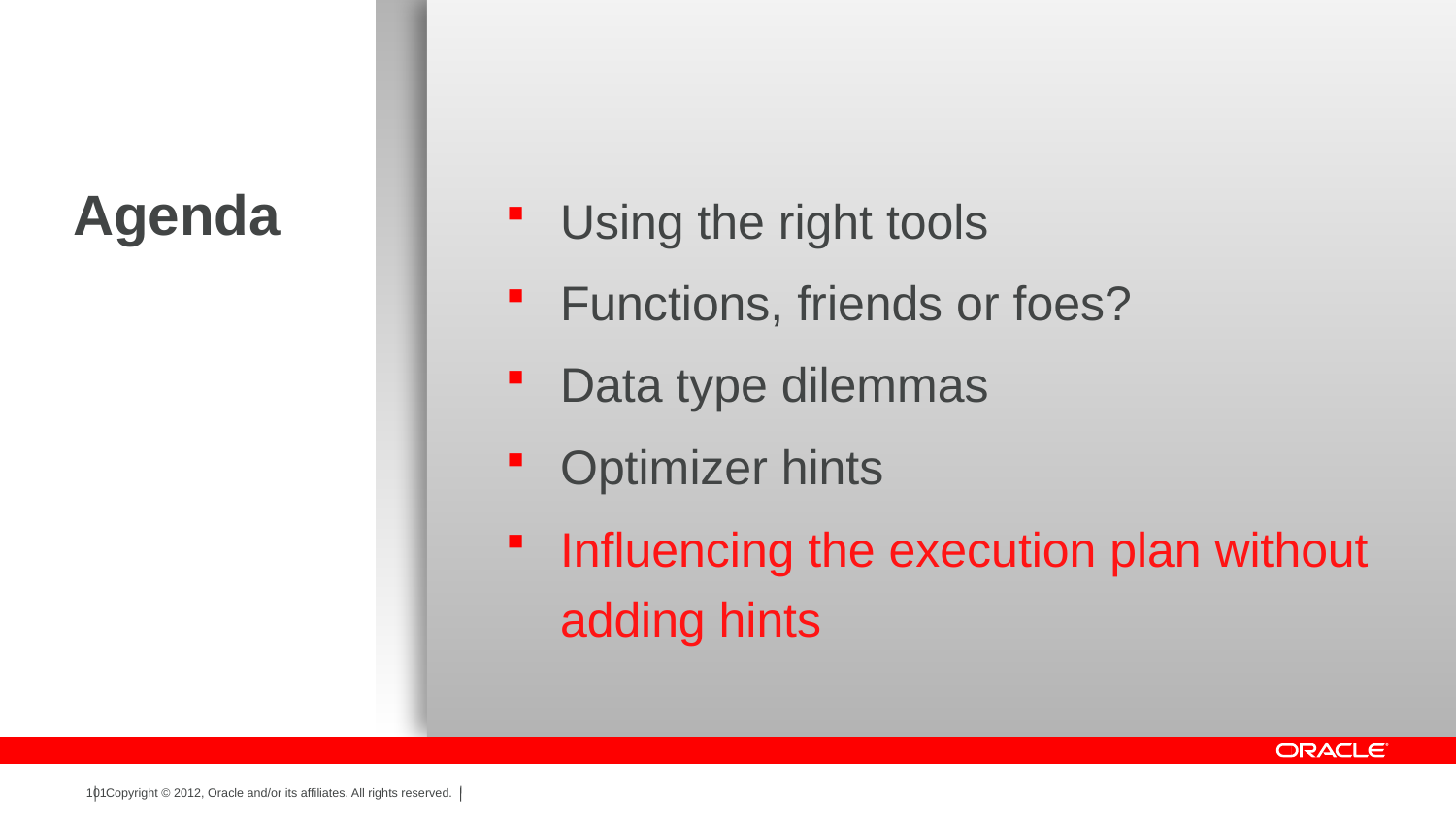

Using the right tools
Functions, friends or foes?
Data type dilemmas
Optimizer hints
Influencing the execution plan without adding hints
# Agenda